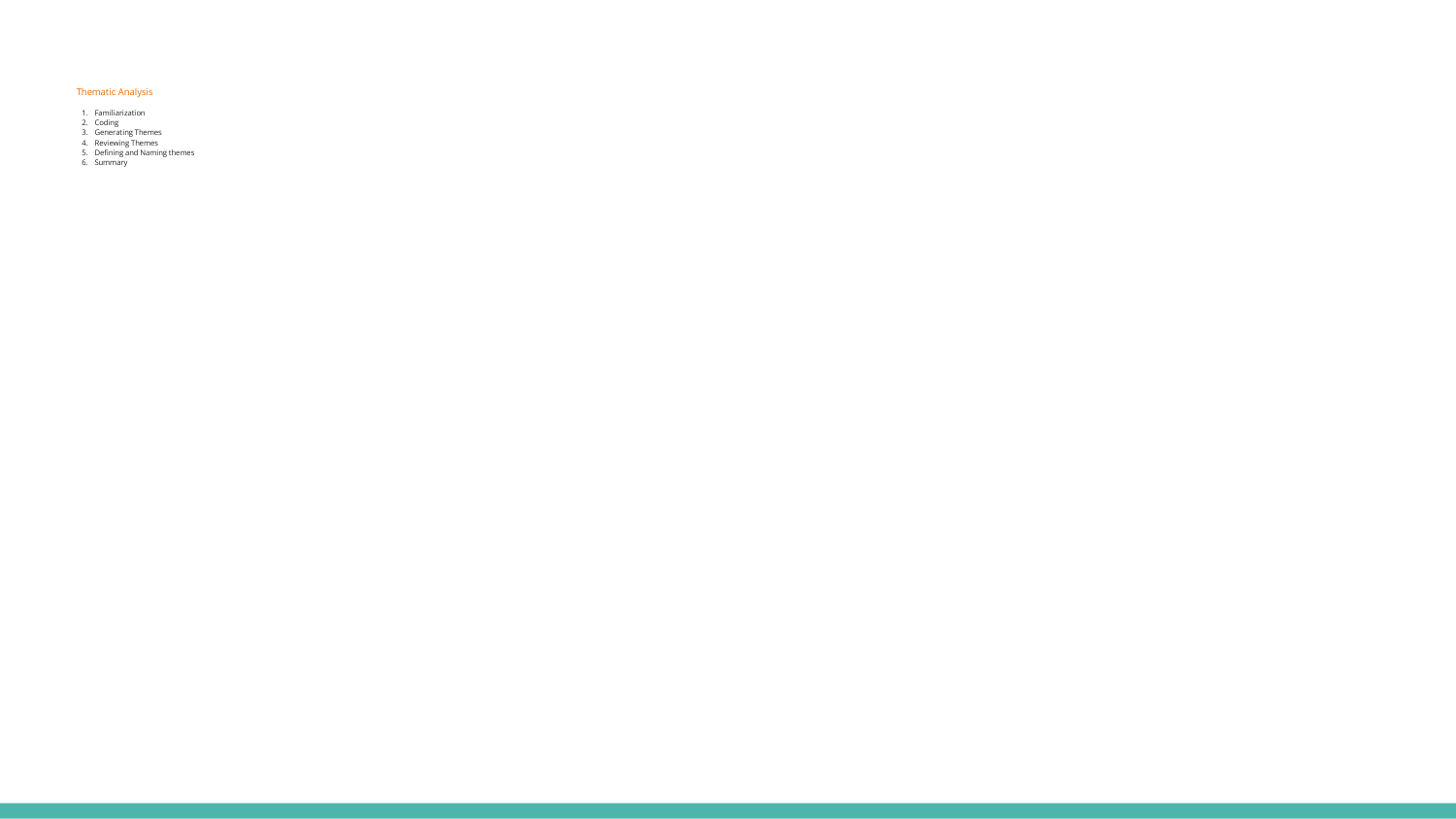

# Thematic Analysis

Familiarization
Coding
Generating Themes
Reviewing Themes
Defining and Naming themes
Summary